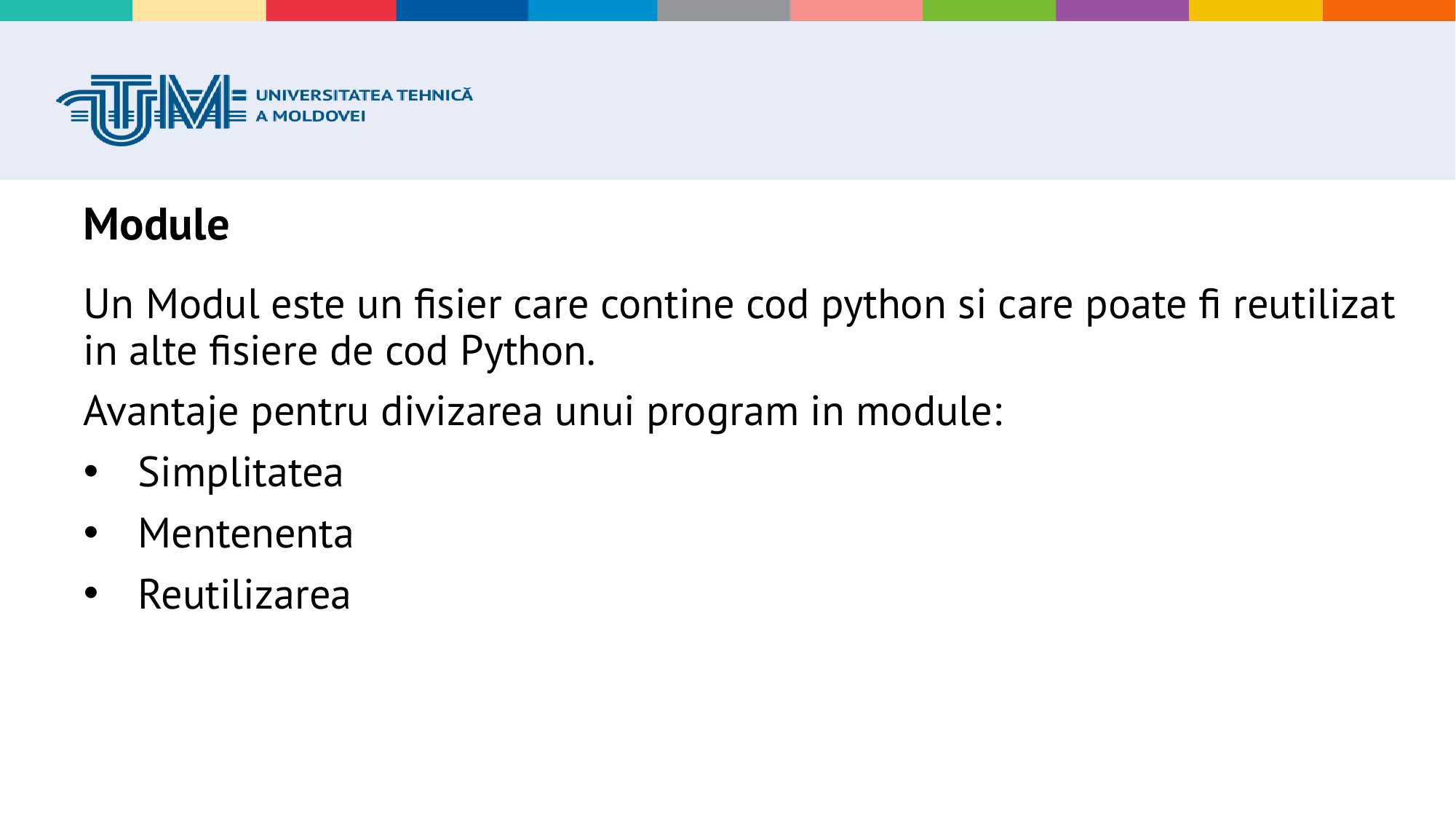

# Module
Un Modul este un fisier care contine cod python si care poate fi reutilizat in alte fisiere de cod Python.
Avantaje pentru divizarea unui program in module:
Simplitatea
Mentenenta
Reutilizarea